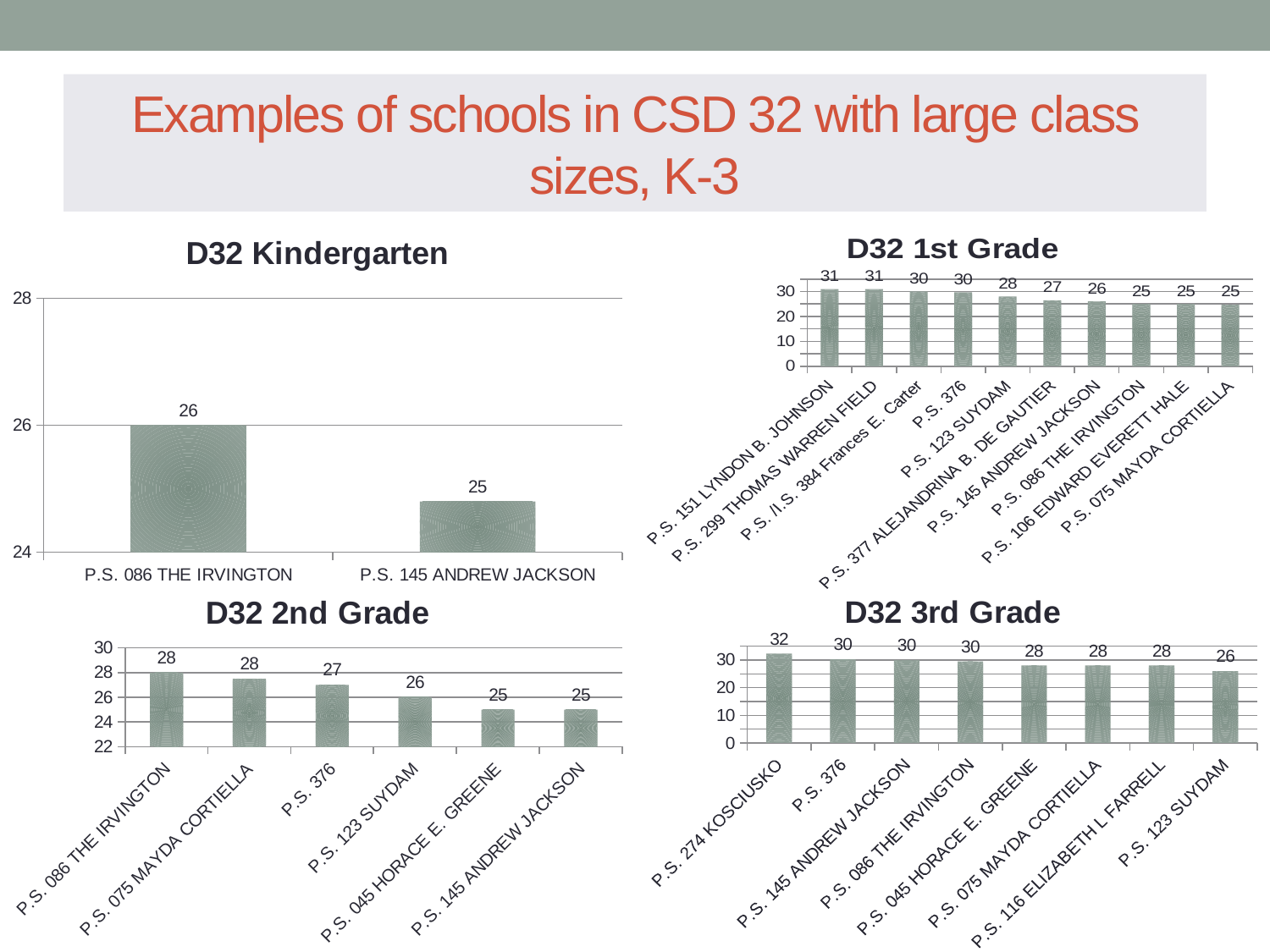

# Examples of schools in CSD 32 with large class sizes, K-3

### Chart: D32 Kindergarten

| Category |  |
|---|---|
| P.S. 086 THE IRVINGTON | 26.0 |
| P.S. 145 ANDREW JACKSON | 24.8 |

### Chart: D32 1st Grade

| Category |  |
|---|---|
| P.S. 151 LYNDON B. JOHNSON | 31.0 |
| P.S. 299 THOMAS WARREN FIELD | 31.0 |
| P.S. /I.S. 384 Frances E. Carter | 30.0 |
| P.S. 376 | 29.7 |
| P.S. 123 SUYDAM | 28.0 |
| P.S. 377 ALEJANDRINA B. DE GAUTIER | 26.5 |
| P.S. 145 ANDREW JACKSON | 26.0 |
| P.S. 086 THE IRVINGTON | 25.0 |
| P.S. 106 EDWARD EVERETT HALE | 25.0 |
| P.S. 075 MAYDA CORTIELLA | 24.7 |

### Chart: D32 2nd Grade

| Category |  |
|---|---|
| P.S. 086 THE IRVINGTON | 28.0 |
| P.S. 075 MAYDA CORTIELLA | 27.5 |
| P.S. 376 | 27.0 |
| P.S. 123 SUYDAM | 26.0 |
| P.S. 045 HORACE E. GREENE | 25.0 |
| P.S. 145 ANDREW JACKSON | 25.0 |

### Chart: D32 3rd Grade

| Category |  |
|---|---|
| P.S. 274 KOSCIUSKO | 32.3 |
| P.S. 376 | 30.3 |
| P.S. 145 ANDREW JACKSON | 30.0 |
| P.S. 086 THE IRVINGTON | 29.5 |
| P.S. 045 HORACE E. GREENE | 28.0 |
| P.S. 075 MAYDA CORTIELLA | 28.0 |
| P.S. 116 ELIZABETH L FARRELL | 28.0 |
| P.S. 123 SUYDAM | 26.0 |